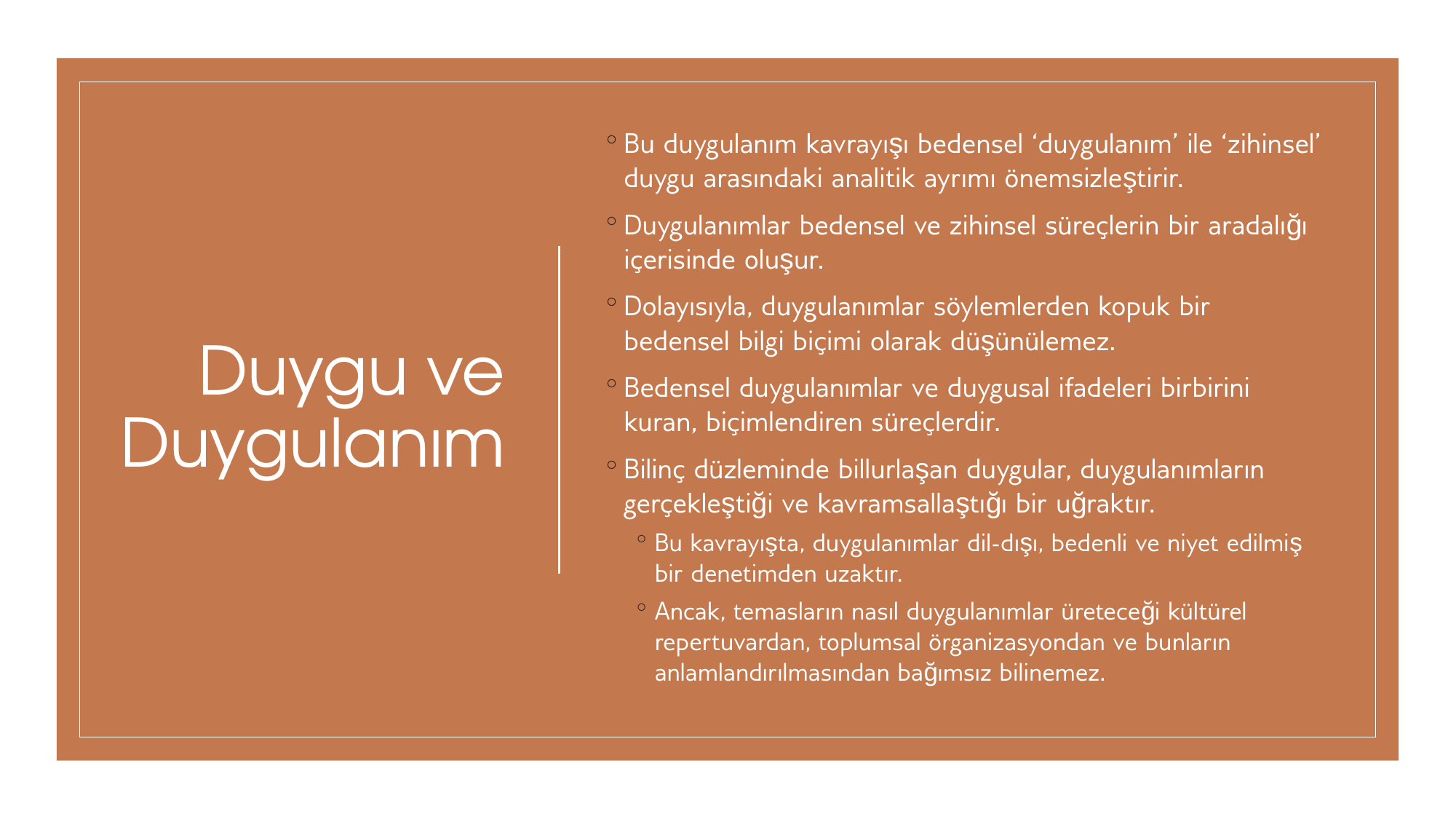

# Duygu ve Duygulanım
Bu duygulanım kavrayışı bedensel ‘duygulanım’ ile ‘zihinsel’ duygu arasındaki analitik ayrımı önemsizleştirir.
Duygulanımlar bedensel ve zihinsel süreçlerin bir aradalığı içerisinde oluşur.
Dolayısıyla, duygulanımlar söylemlerden kopuk bir bedensel bilgi biçimi olarak düşünülemez.
Bedensel duygulanımlar ve duygusal ifadeleri birbirini kuran, biçimlendiren süreçlerdir.
Bilinç düzleminde billurlaşan duygular, duygulanımların gerçekleştiği ve kavramsallaştığı bir uğraktır.
Bu kavrayışta, duygulanımlar dil-dışı, bedenli ve niyet edilmiş bir denetimden uzaktır.
Ancak, temasların nasıl duygulanımlar üreteceği kültürel repertuvardan, toplumsal örganizasyondan ve bunların anlamlandırılmasından bağımsız bilinemez.